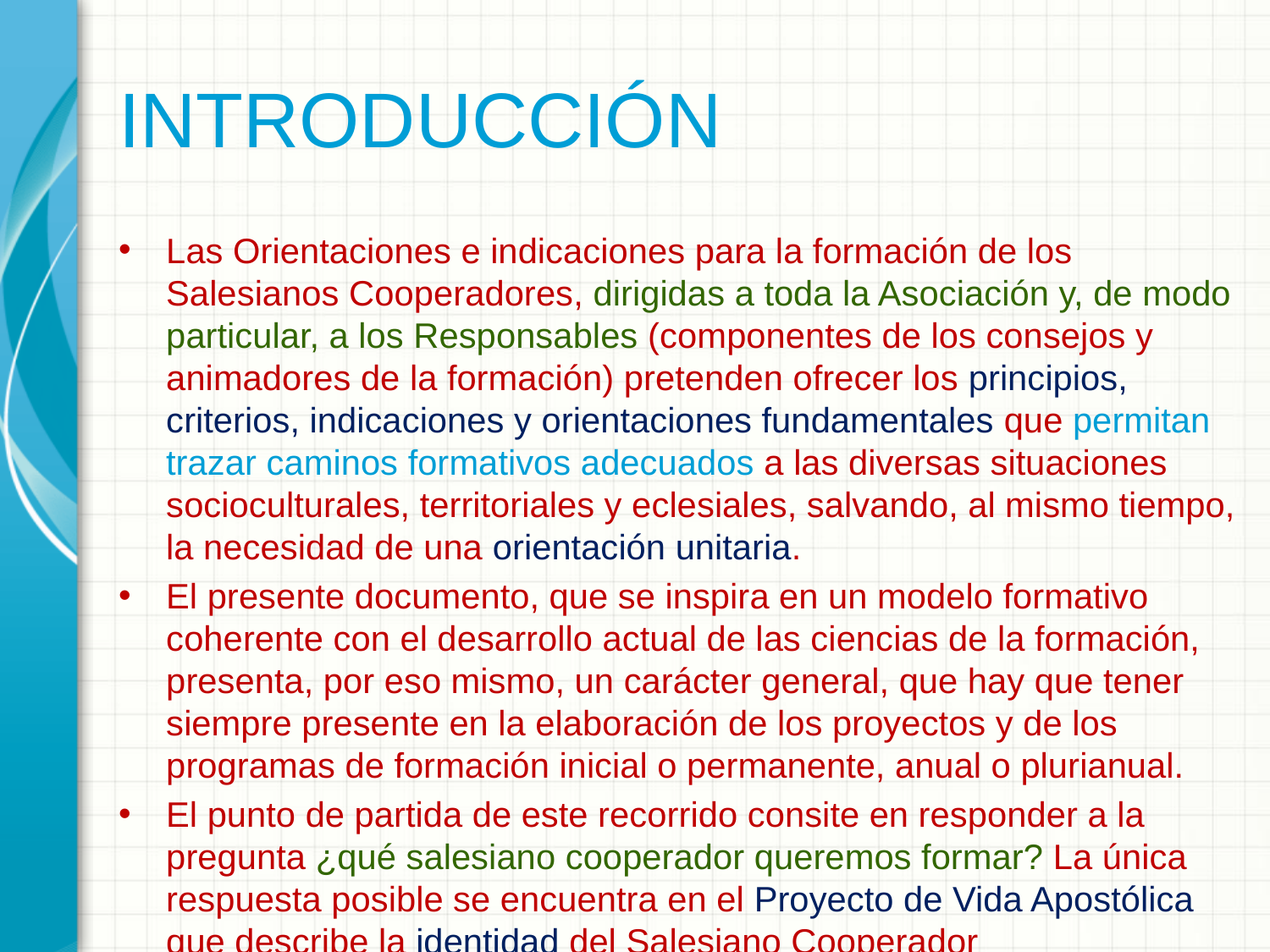

# INTRODUCCIÓN
Las Orientaciones e indicaciones para la formación de los Salesianos Cooperadores, dirigidas a toda la Asociación y, de modo particular, a los Responsables (componentes de los consejos y animadores de la formación) pretenden ofrecer los principios, criterios, indicaciones y orientaciones fundamentales que permitan trazar caminos formativos adecuados a las diversas situaciones socioculturales, territoriales y eclesiales, salvando, al mismo tiempo, la necesidad de una orientación unitaria.
El presente documento, que se inspira en un modelo formativo coherente con el desarrollo actual de las ciencias de la formación, presenta, por eso mismo, un carácter general, que hay que tener siempre presente en la elaboración de los proyectos y de los programas de formación inicial o permanente, anual o plurianual.
El punto de partida de este recorrido consite en responder a la pregunta ¿qué salesiano cooperador queremos formar? La única respuesta posible se encuentra en el Proyecto de Vida Apostólica que describe la identidad del Salesiano Cooperador